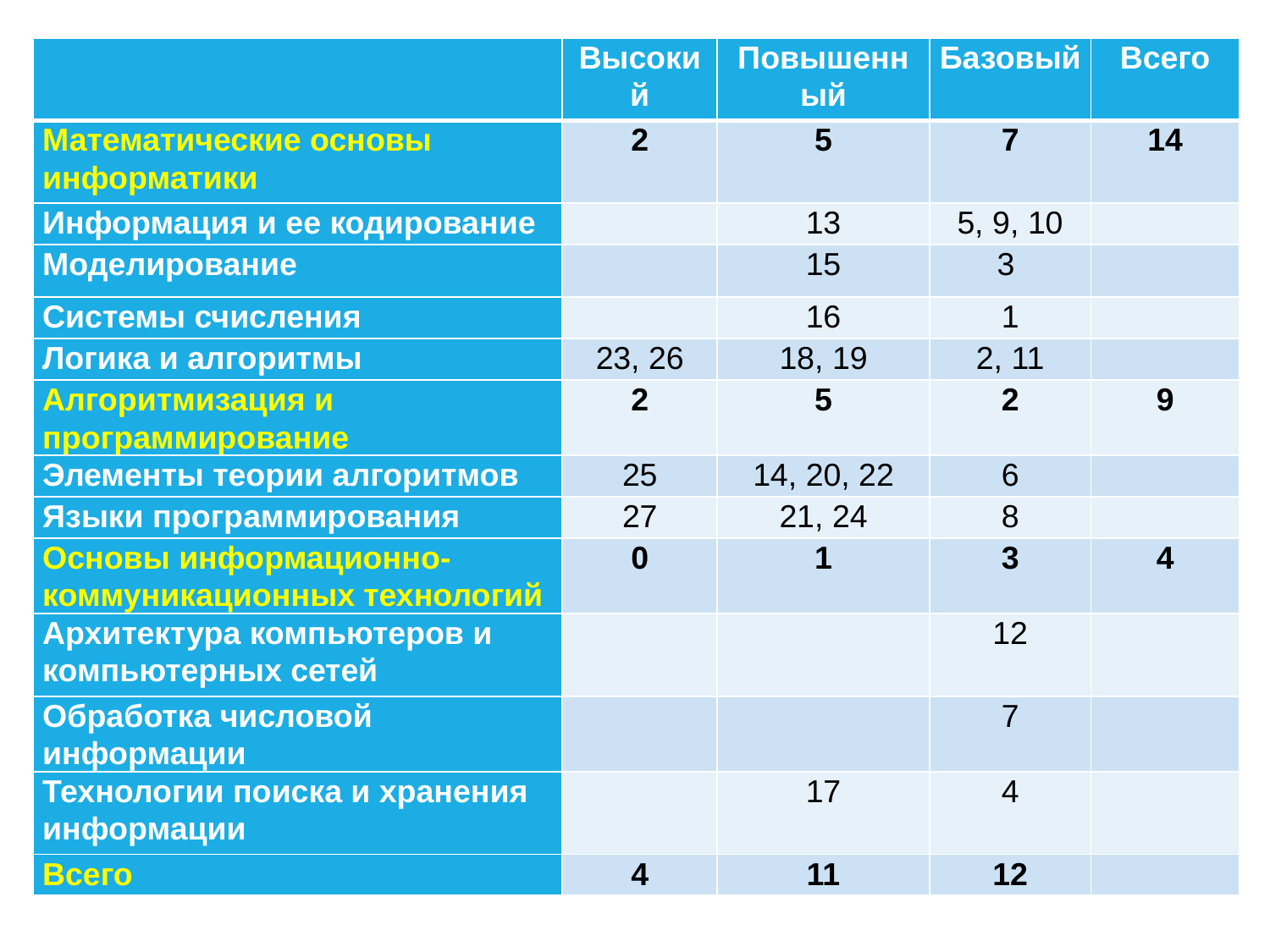

|  | Высокий | Повышенный | Базовый | Всего |
| --- | --- | --- | --- | --- |
| Математические основы информатики | 2 | 5 | 7 | 14 |
| Информация и ее кодирование |  | 13 | 5, 9, 10 |  |
| Моделирование |  | 15 | 3 |  |
| Системы счисления |  | 16 | 1 |  |
| Логика и алгоритмы | 23, 26 | 18, 19 | 2, 11 |  |
| Алгоритмизация и программирование | 2 | 5 | 2 | 9 |
| Элементы теории алгоритмов | 25 | 14, 20, 22 | 6 |  |
| Языки программирования | 27 | 21, 24 | 8 |  |
| Основы информационно-коммуникационных технологий | 0 | 1 | 3 | 4 |
| Архитектура компьютеров и компьютерных сетей |  |  | 12 |  |
| Обработка числовой информации |  |  | 7 |  |
| Технологии поиска и хранения информации |  | 17 | 4 |  |
| Всего | 4 | 11 | 12 |  |